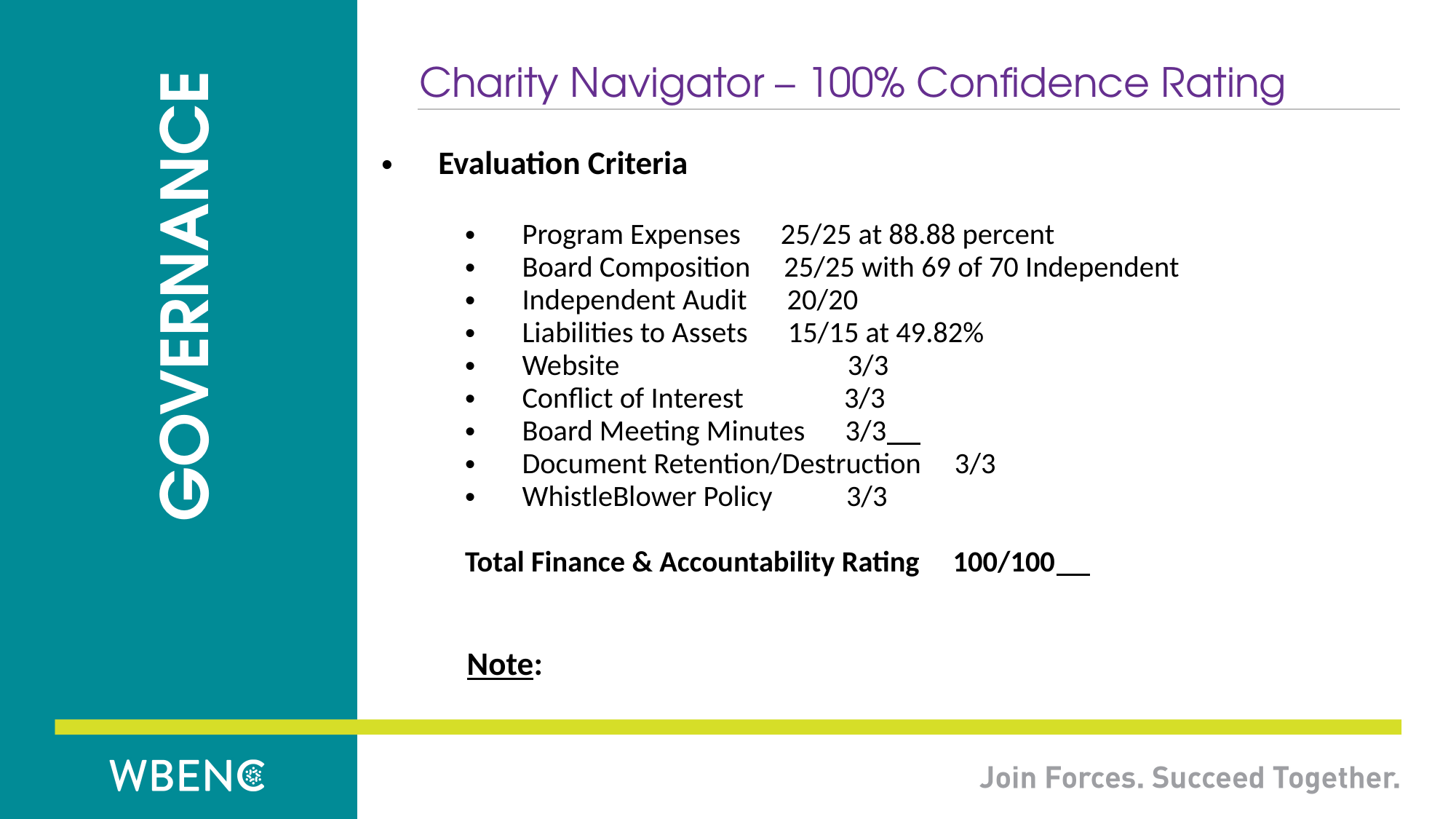

# Charity Navigator – 100% Confidence Rating
Governance
Evaluation Criteria

Program Expenses      25/25 at 88.88 percent
Board Composition     25/25 with 69 of 70 Independent
Independent Audit      20/20
Liabilities to Assets      15/15 at 49.82%
Website                                  3/3
Conflict of Interest               3/3
Board Meeting Minutes      3/3
Document Retention/Destruction     3/3
WhistleBlower Policy           3/3

Total Finance & Accountability Rating     100/100

Note: